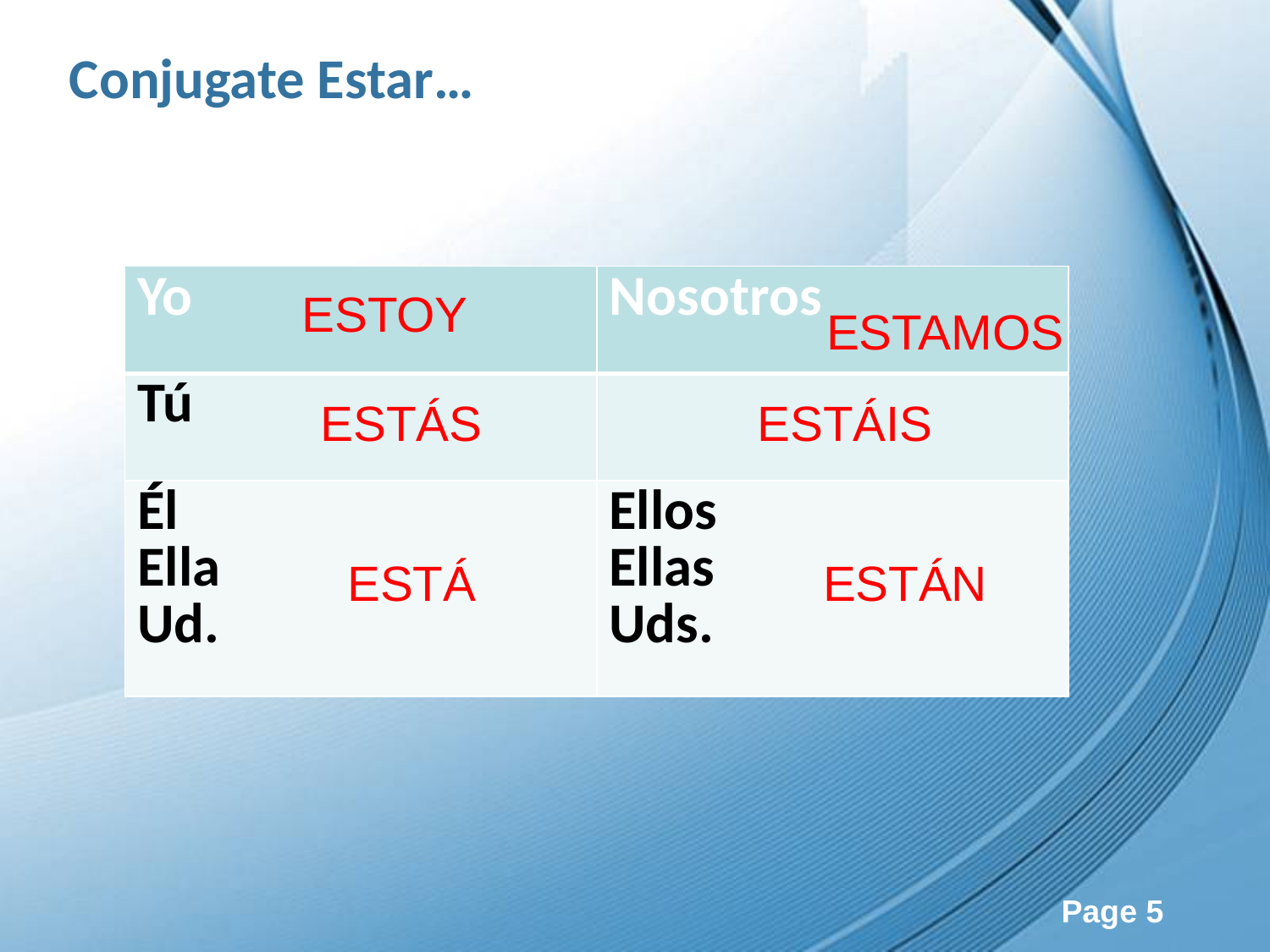

Conjugate Estar…
| Yo | Nosotros |
| --- | --- |
| Tú |  |
| Él Ella Ud. | Ellos Ellas Uds. |
ESTOY
ESTAMOS
ESTÁS
ESTÁIS
ESTÁN
ESTÁ